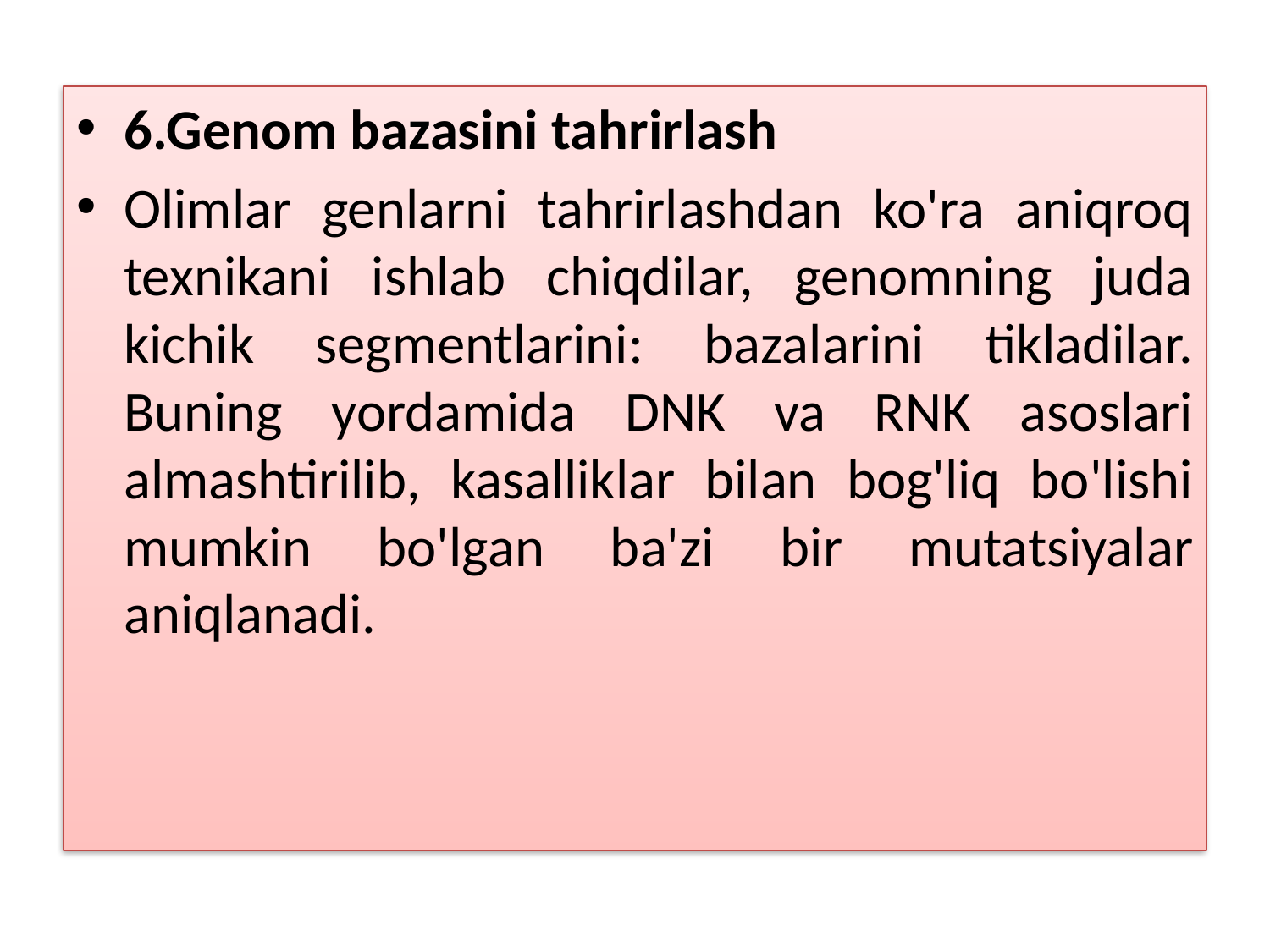

6.Genom bazasini tahrirlash
Olimlar genlarni tahrirlashdan ko'ra aniqroq texnikani ishlab chiqdilar, genomning juda kichik segmentlarini: bazalarini tikladilar. Buning yordamida DNK va RNK asoslari almashtirilib, kasalliklar bilan bog'liq bo'lishi mumkin bo'lgan ba'zi bir mutatsiyalar aniqlanadi.